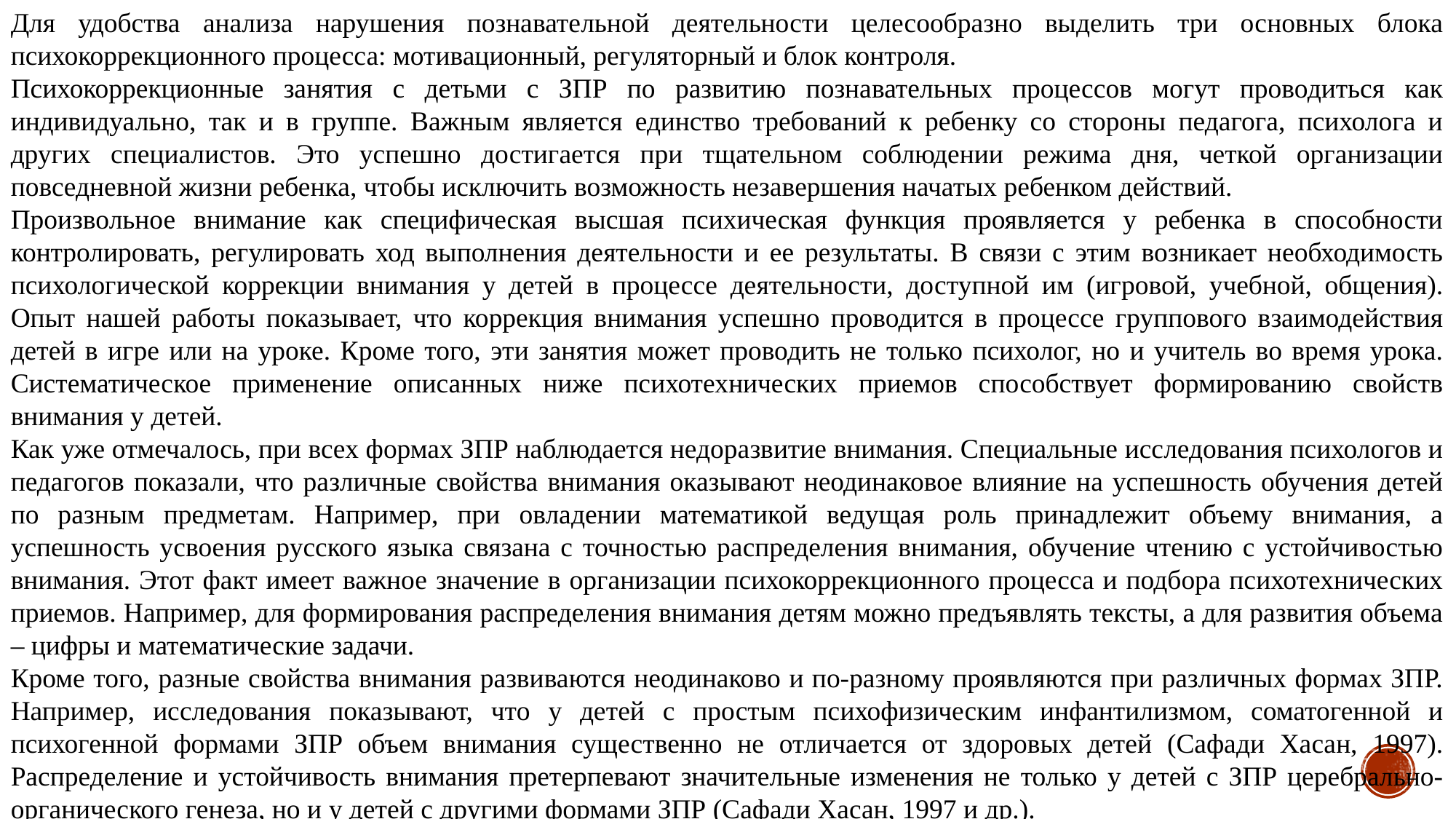

Для удобства анализа нарушения познавательной деятельности целесообразно выделить три основных блока психокоррекционного процесса: мотивационный, регуляторный и блок контроля.
Психокоррекционные занятия с детьми с ЗПР по развитию познавательных процессов могут проводиться как индивидуально, так и в группе. Важным является единство требований к ребенку со стороны педагога, психолога и других специалистов. Это успешно достигается при тщательном соблюдении режима дня, четкой организации повседневной жизни ребенка, чтобы исключить возможность незавершения начатых ребенком действий.
Произвольное внимание как специфическая высшая психическая функция проявляется у ребенка в способности контролировать, регулировать ход выполнения деятельности и ее результаты. В связи с этим возникает необходимость психологической коррекции внимания у детей в процессе деятельности, доступной им (игровой, учебной, общения). Опыт нашей работы показывает, что коррекция внимания успешно проводится в процессе группового взаимодействия детей в игре или на уроке. Кроме того, эти занятия может проводить не только психолог, но и учитель во время урока. Систематическое применение описанных ниже психотехнических приемов способствует формированию свойств внимания у детей.
Как уже отмечалось, при всех формах ЗПР наблюдается недоразвитие внимания. Специальные исследования психологов и педагогов показали, что различные свойства внимания оказывают неодинаковое влияние на успешность обучения детей по разным предметам. Например, при овладении математикой ведущая роль принадлежит объему внимания, а успешность усвоения русского языка связана с точностью распределения внимания, обучение чтению с устойчивостью внимания. Этот факт имеет важное значение в организации психокоррекционного процесса и подбора психотехнических приемов. Например, для формирования распределения внимания детям можно предъявлять тексты, а для развития объема – цифры и математические задачи.
Кроме того, разные свойства внимания развиваются неодинаково и по-разному проявляются при различных формах ЗПР. Например, исследования показывают, что у детей с простым психофизическим инфантилизмом, соматогенной и психогенной формами ЗПР объем внимания существенно не отличается от здоровых детей (Сафади Хасан, 1997). Распределение и устойчивость внимания претерпевают значительные изменения не только у детей с ЗПР церебрально-органического генеза, но и у детей с другими формами ЗПР (Сафади Хасан, 1997 и др.).